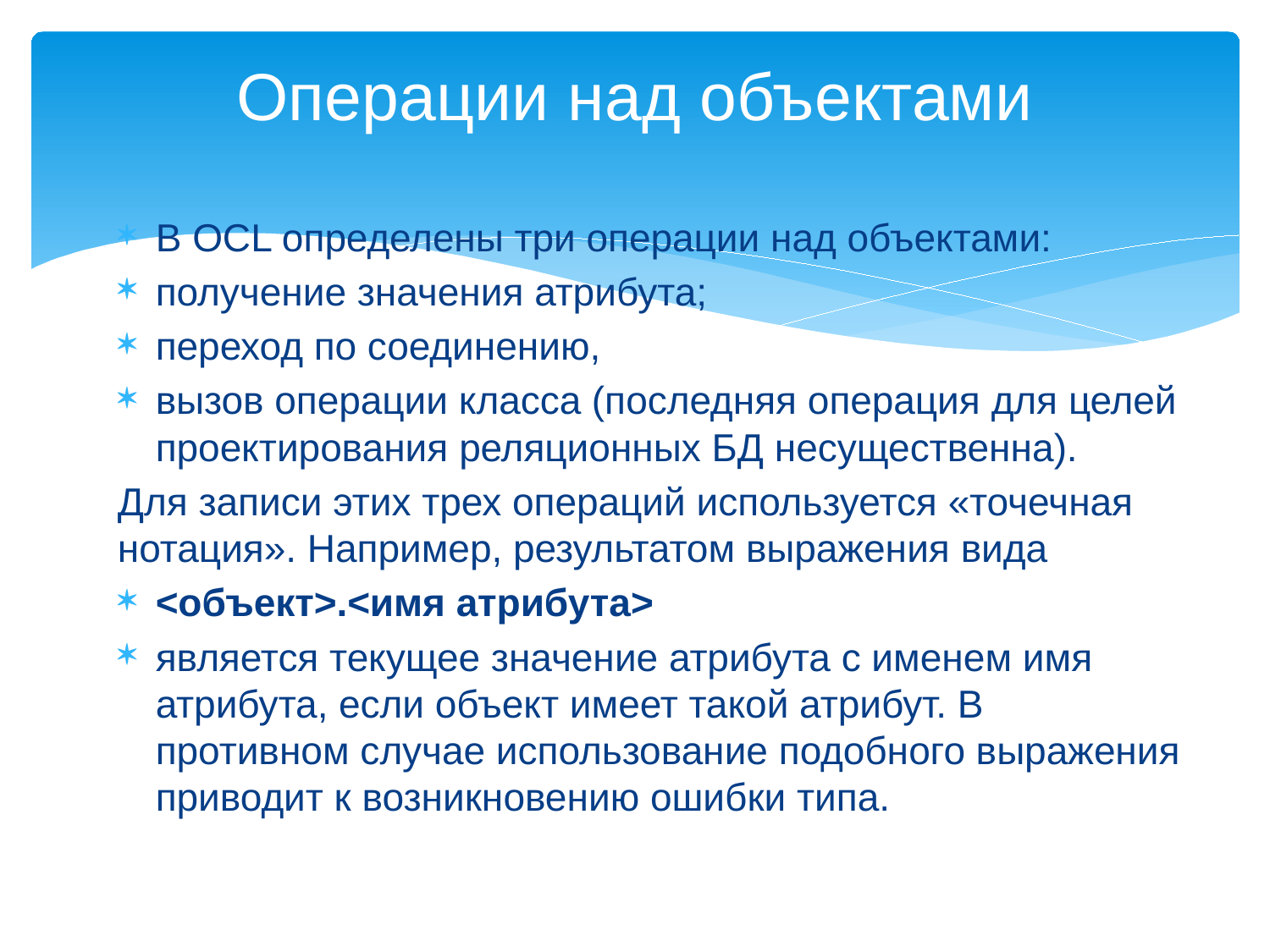

# Операции над объектами
В OCL определены три операции над объектами:
получение значения атрибута;
переход по соединению,
вызов операции класса (последняя операция для целей проектирования реляционных БД несущественна).
Для записи этих трех операций используется «точечная нотация». Например, результатом выражения вида
<объект>.<имя атрибута>
является текущее значение атрибута с именем имя атрибута, если объект имеет такой атрибут. В противном случае использование подобного выражения приводит к возникновению ошибки типа.